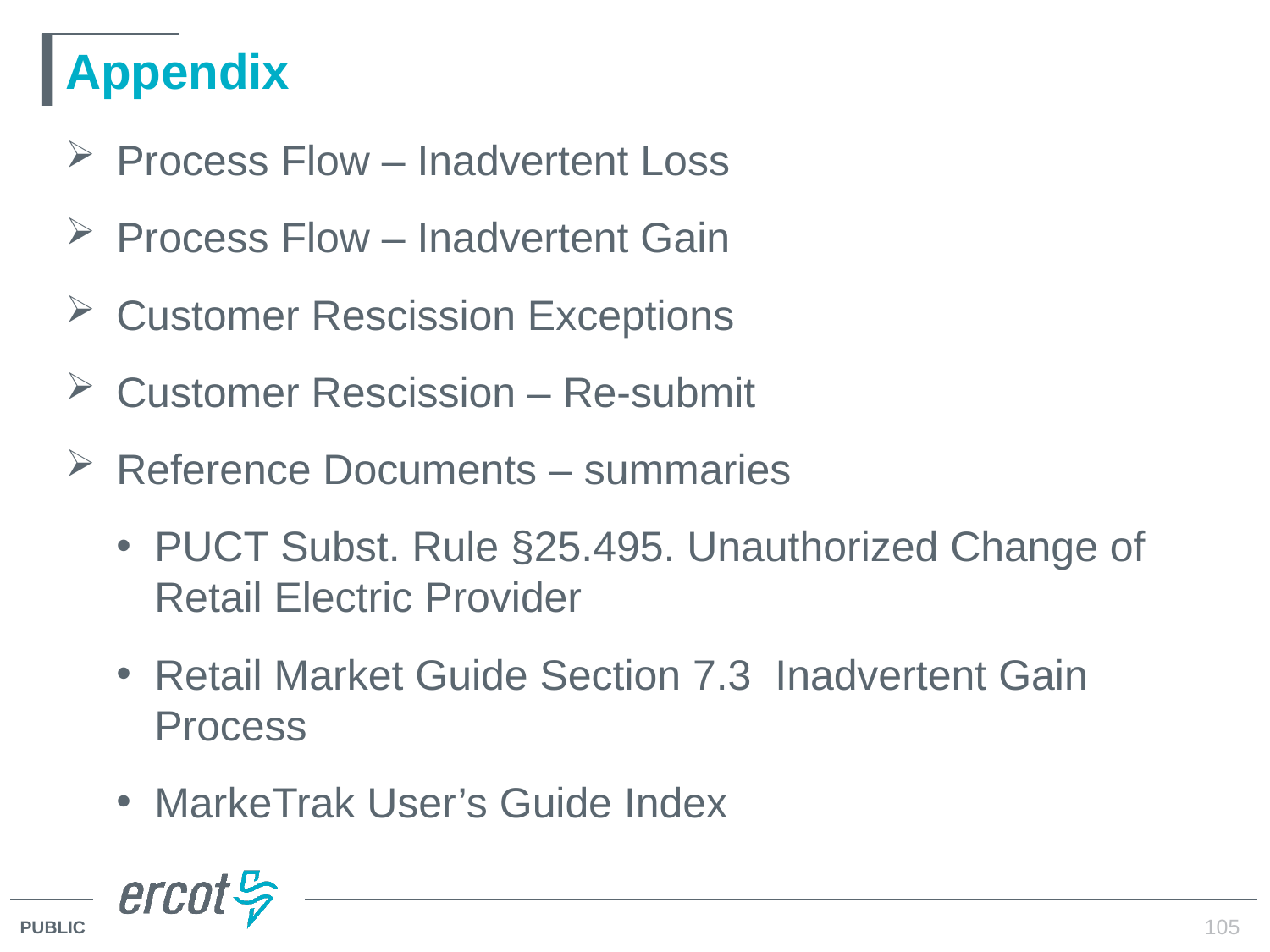

# Appendix
Process Flow – Inadvertent Loss
Process Flow – Inadvertent Gain
Customer Rescission Exceptions
Customer Rescission – Re-submit
Reference Documents – summaries
PUCT Subst. Rule §25.495. Unauthorized Change of Retail Electric Provider
Retail Market Guide Section 7.3  Inadvertent Gain Process
MarkeTrak User’s Guide Index
105